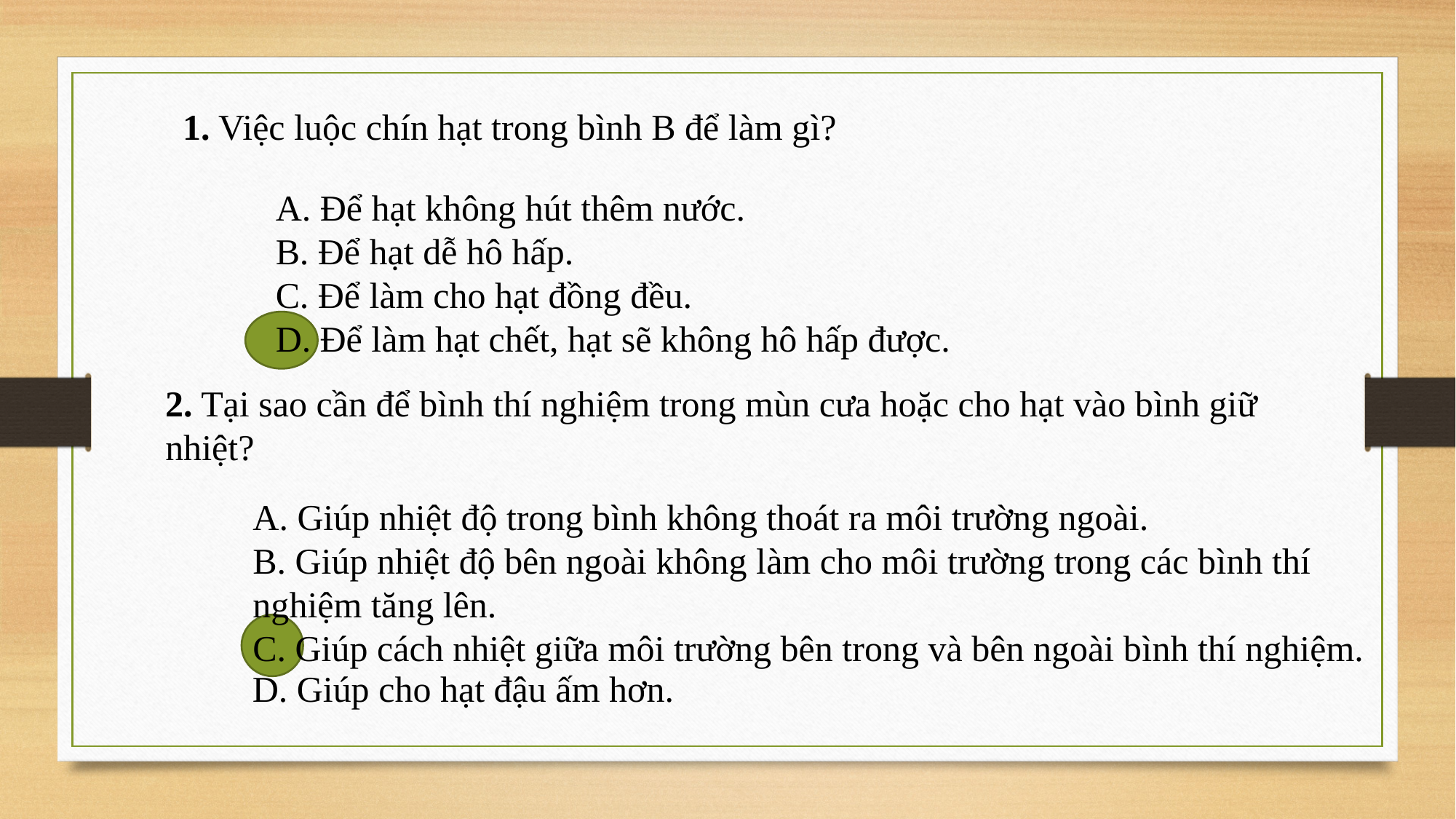

1. Việc luộc chín hạt trong bình B để làm gì?

 A. Để hạt không hút thêm nước.
 B. Để hạt dễ hô hấp.
 C. Để làm cho hạt đồng đều.
D. Để làm hạt chết, hạt sẽ không hô hấp được.

2. Tại sao cần để bình thí nghiệm trong mùn cưa hoặc cho hạt vào bình giữ nhiệt?
A. Giúp nhiệt độ trong bình không thoát ra môi trường ngoài.
B. Giúp nhiệt độ bên ngoài không làm cho môi trường trong các bình thí nghiệm tăng lên.
C. Giúp cách nhiệt giữa môi trường bên trong và bên ngoài bình thí nghiệm.

D. Giúp cho hạt đậu ấm hơn.